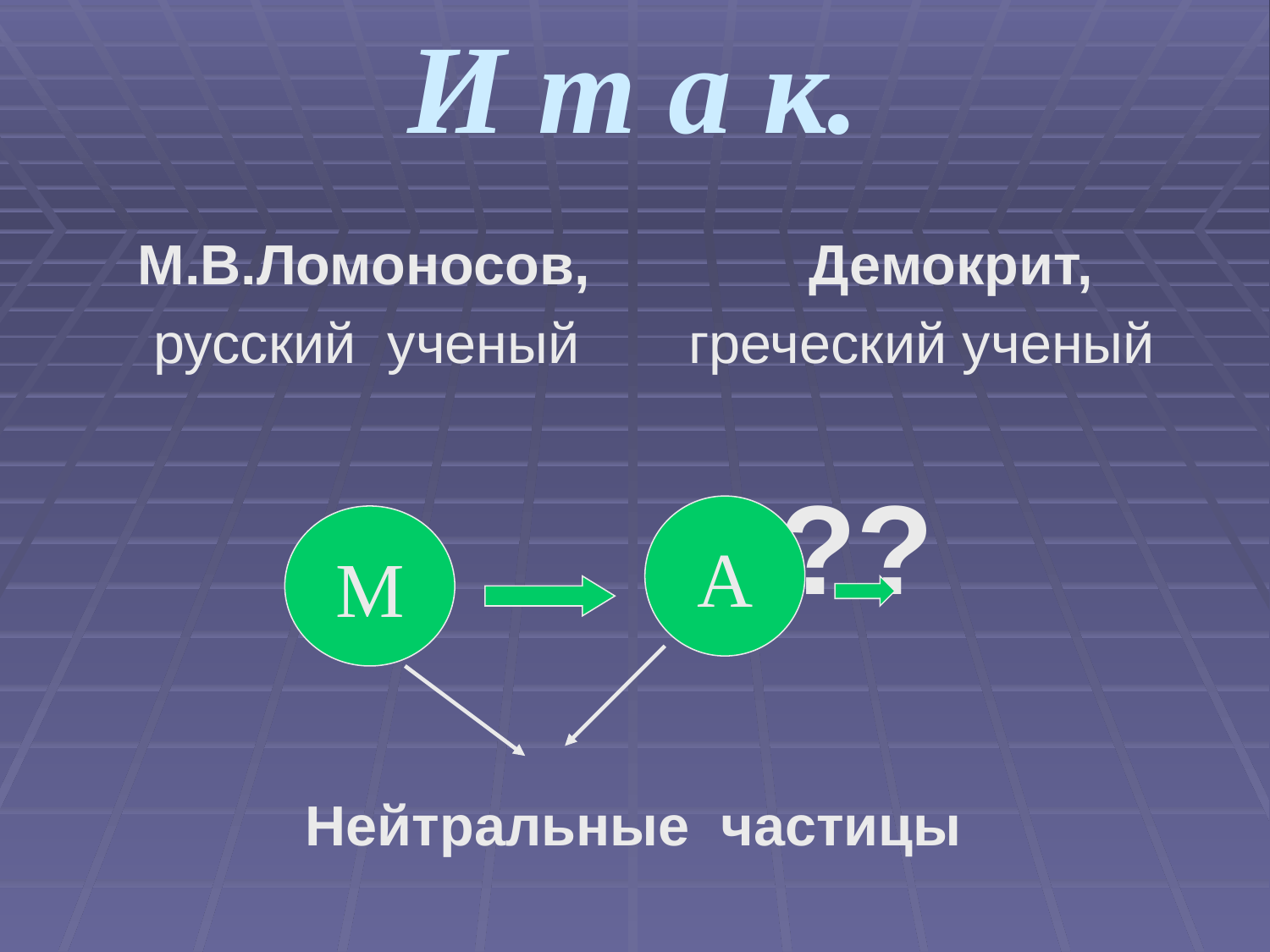

И т а к.
  М.В.Ломоносов,              Демокрит,
   русский  ученый       греческий ученый
???

Нейтральные  частицы
А
М